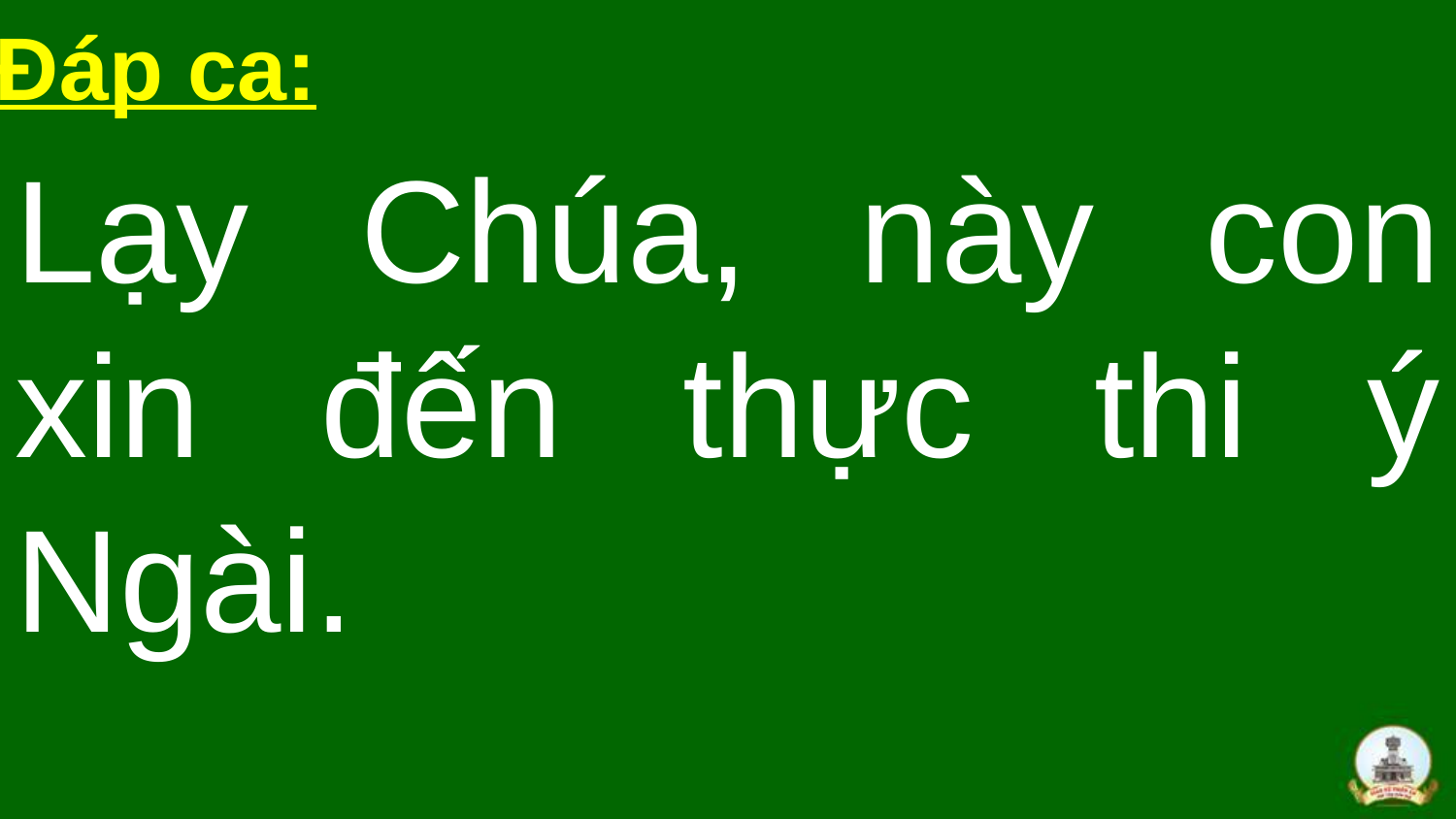

Đáp ca:
Lạy Chúa, này con xin đến thực thi ý Ngài.